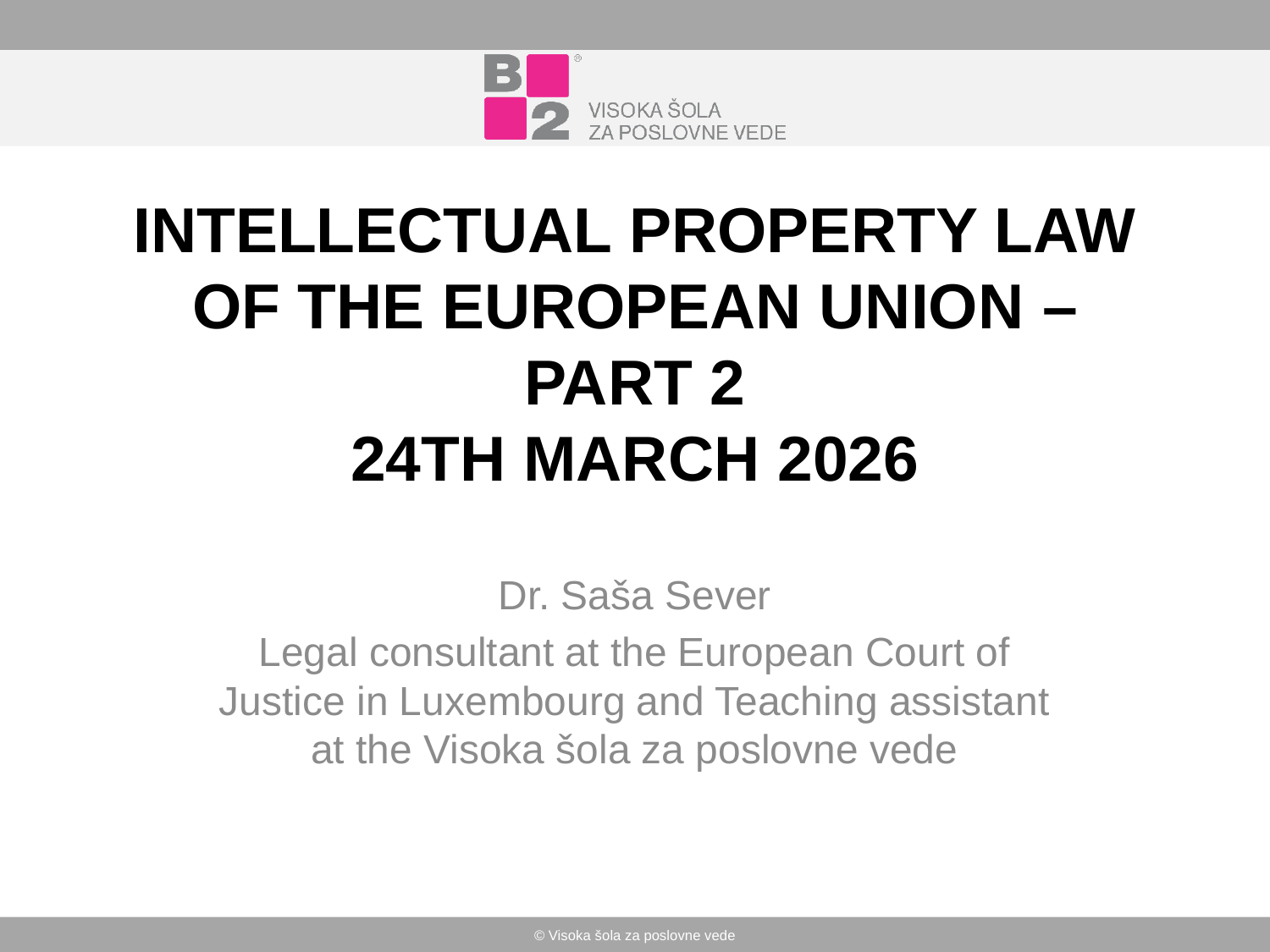

# intellectual property law OF THE EUROPEAN UNION – part 2 24th march 2026

Dr. Saša Sever
Legal consultant at the European Court of Justice in Luxembourg and Teaching assistant at the Visoka šola za poslovne vede